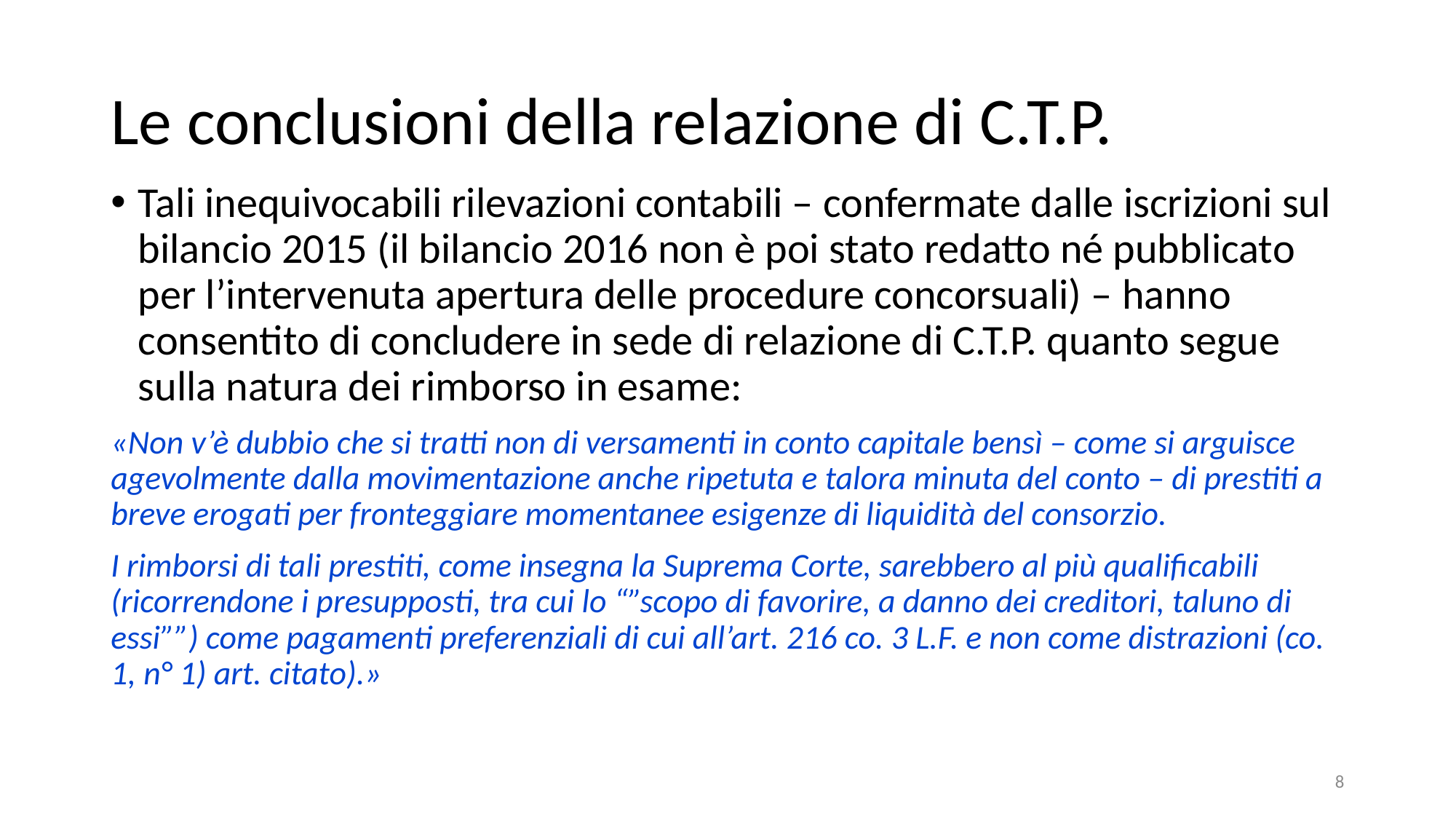

# Le conclusioni della relazione di C.T.P.
Tali inequivocabili rilevazioni contabili – confermate dalle iscrizioni sul bilancio 2015 (il bilancio 2016 non è poi stato redatto né pubblicato per l’intervenuta apertura delle procedure concorsuali) – hanno consentito di concludere in sede di relazione di C.T.P. quanto segue sulla natura dei rimborso in esame:
«Non v’è dubbio che si tratti non di versamenti in conto capitale bensì – come si arguisce agevolmente dalla movimentazione anche ripetuta e talora minuta del conto – di prestiti a breve erogati per fronteggiare momentanee esigenze di liquidità del consorzio.
I rimborsi di tali prestiti, come insegna la Suprema Corte, sarebbero al più qualificabili (ricorrendone i presupposti, tra cui lo “”scopo di favorire, a danno dei creditori, taluno di essi””) come pagamenti preferenziali di cui all’art. 216 co. 3 L.F. e non come distrazioni (co. 1, n° 1) art. citato).»

8